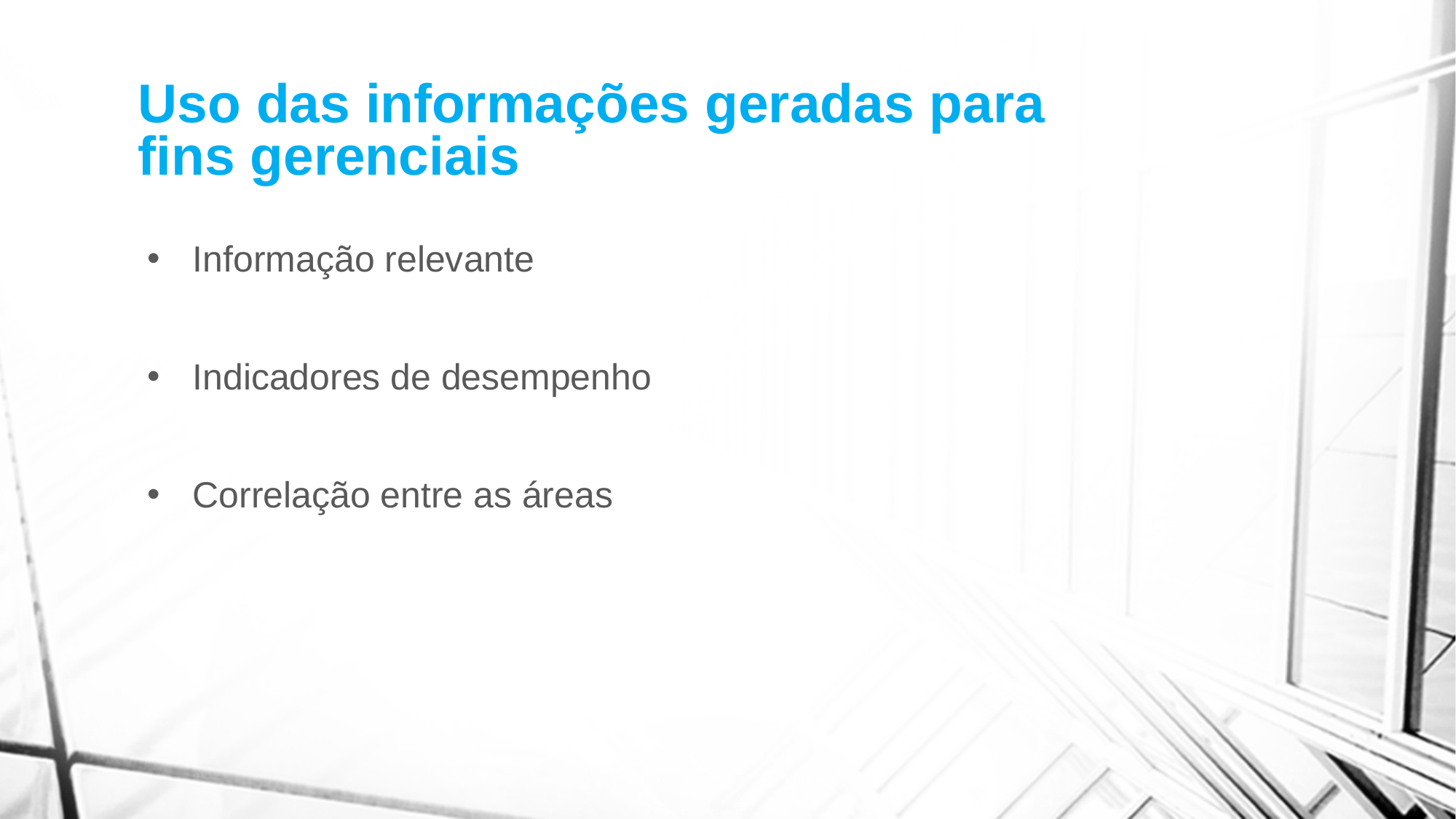

# Uso das informações geradas para fins gerenciais
Informação relevante

Indicadores de desempenho

Correlação entre as áreas